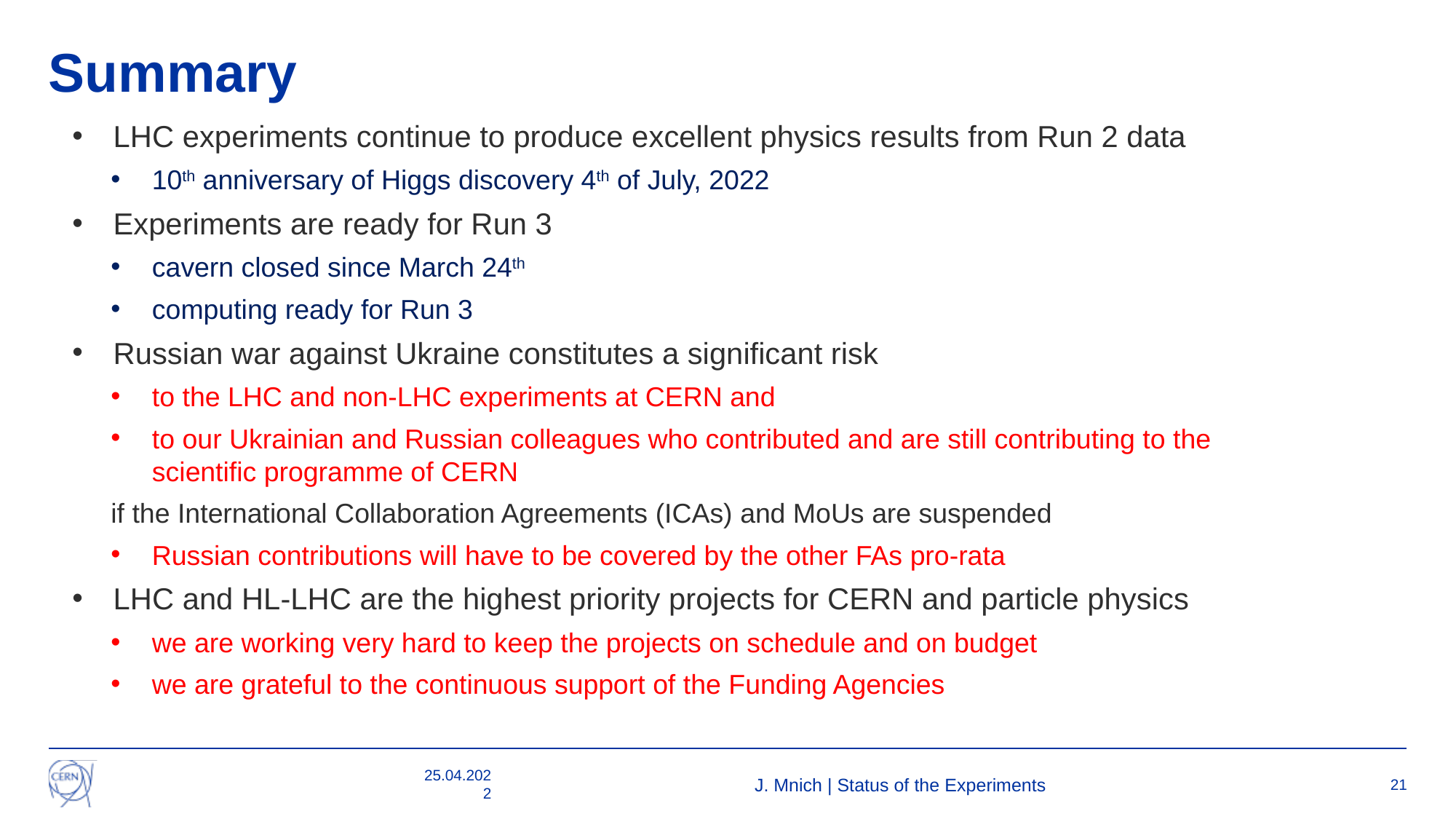

# Summary
LHC experiments continue to produce excellent physics results from Run 2 data
10th anniversary of Higgs discovery 4th of July, 2022
Experiments are ready for Run 3
cavern closed since March 24th
computing ready for Run 3
Russian war against Ukraine constitutes a significant risk
to the LHC and non-LHC experiments at CERN and
to our Ukrainian and Russian colleagues who contributed and are still contributing to the scientific programme of CERN
if the International Collaboration Agreements (ICAs) and MoUs are suspended
Russian contributions will have to be covered by the other FAs pro-rata
LHC and HL-LHC are the highest priority projects for CERN and particle physics
we are working very hard to keep the projects on schedule and on budget
we are grateful to the continuous support of the Funding Agencies

25.04.2022
J. Mnich | Status of the Experiments
21